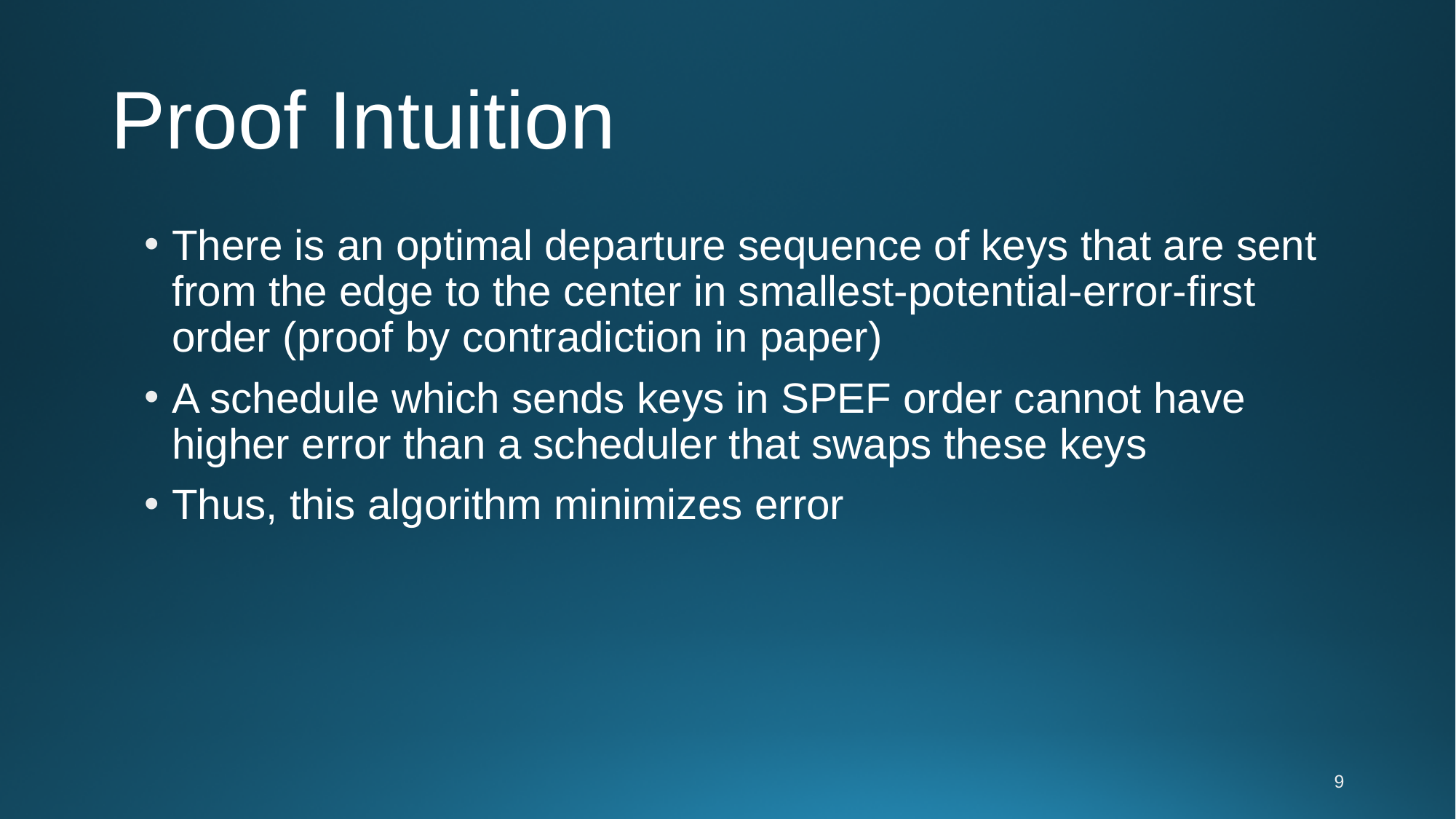

# Proof Intuition
There is an optimal departure sequence of keys that are sent from the edge to the center in smallest-potential-error-first order (proof by contradiction in paper)
A schedule which sends keys in SPEF order cannot have higher error than a scheduler that swaps these keys
Thus, this algorithm minimizes error

9